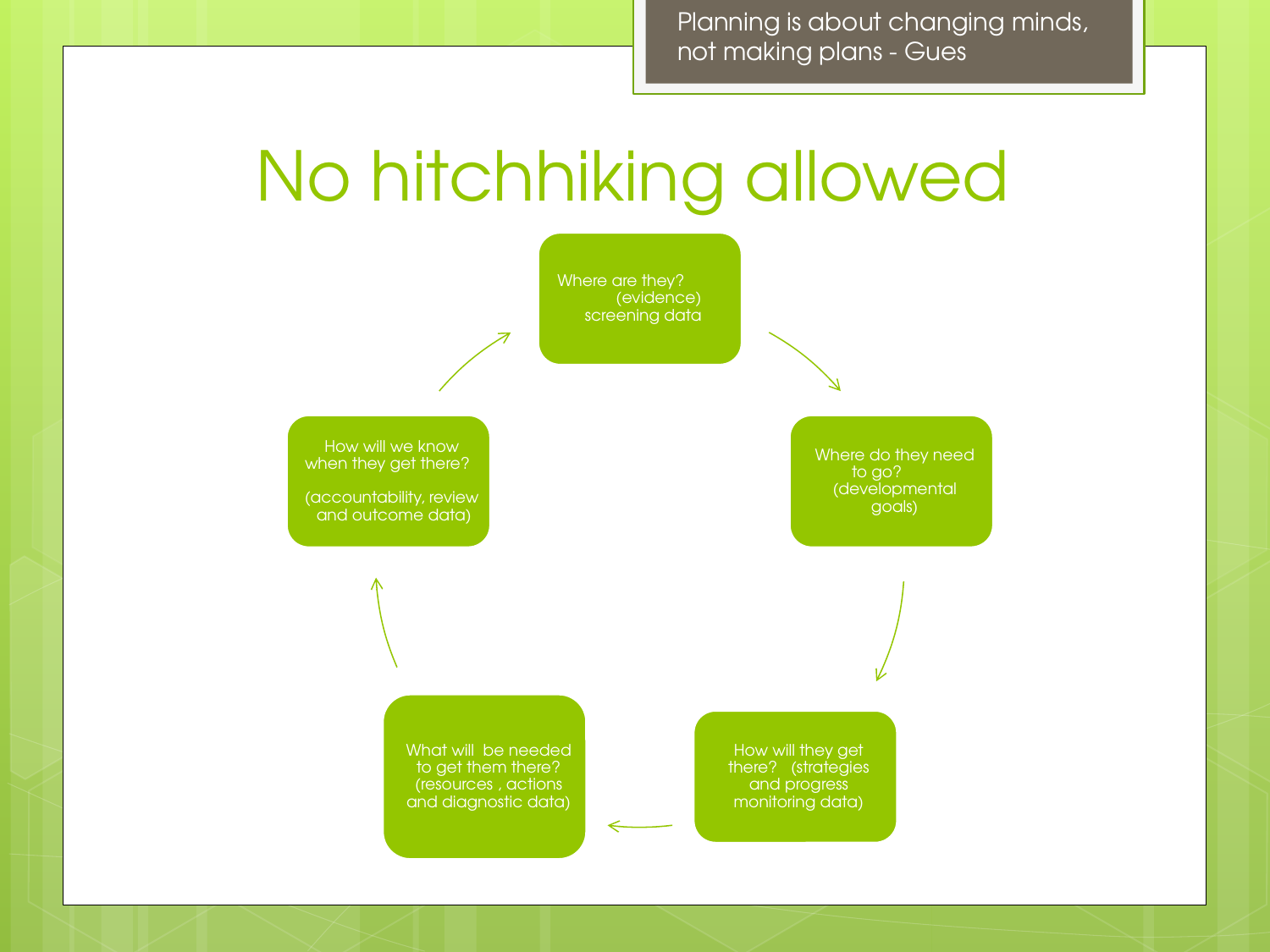

Planning is about changing minds, not making plans - Gues
# No hitchhiking allowed
Where are they?                  (evidence) screening data
Where do they need to go?         (developmental goals)
How will they get there?   (strategies and progress monitoring data)
What will  be needed to get them there? (resources , actions and diagnostic data)
How will we know when they get there?                    (accountability, review  and outcome data)